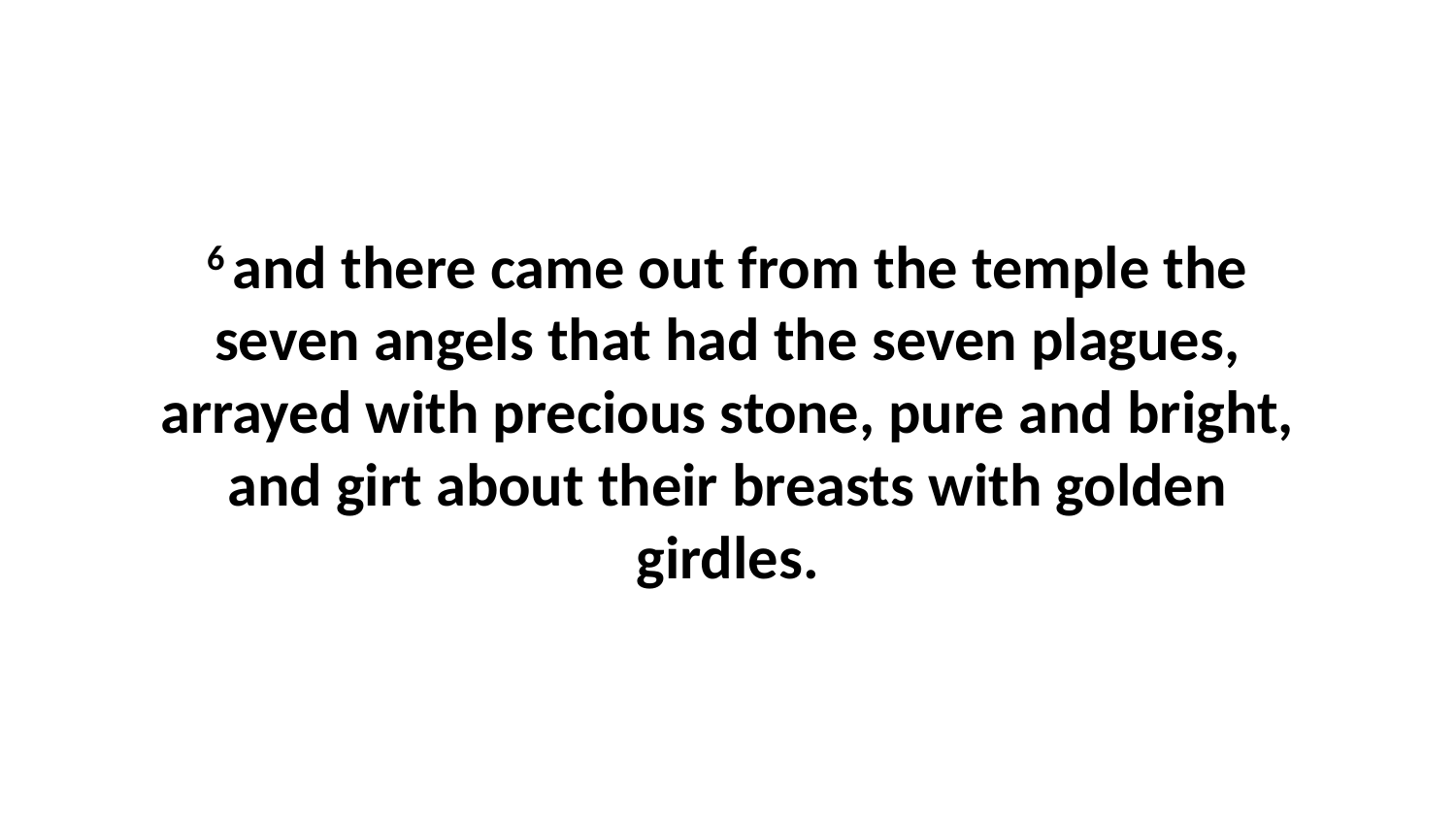

6 and there came out from the temple the seven angels that had the seven plagues, arrayed with precious stone, pure and bright, and girt about their breasts with golden girdles.